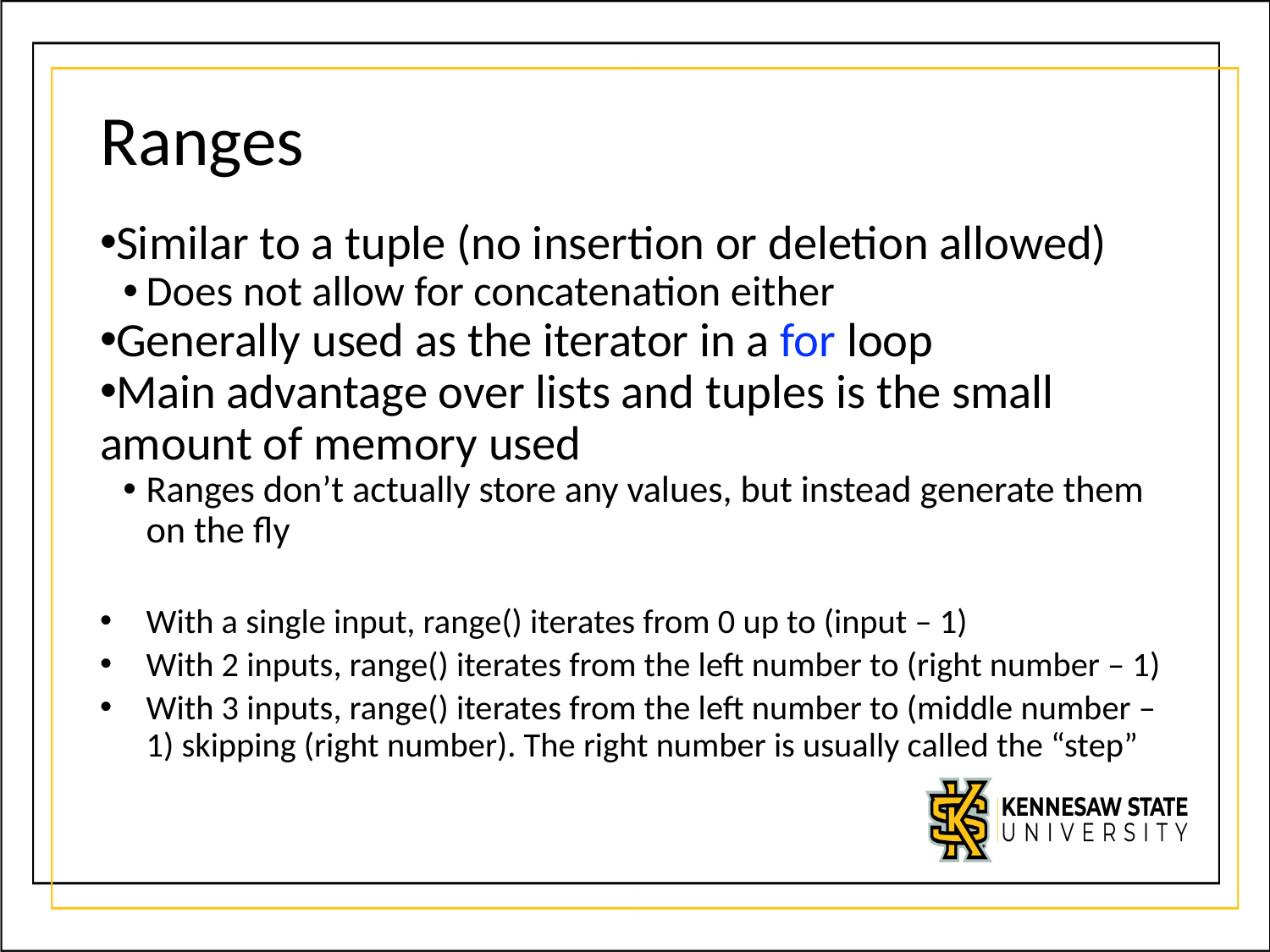

# Ranges
Similar to a tuple (no insertion or deletion allowed)
Does not allow for concatenation either
Generally used as the iterator in a for loop
Main advantage over lists and tuples is the small amount of memory used
Ranges don’t actually store any values, but instead generate them on the fly

With a single input, range() iterates from 0 up to (input – 1)
With 2 inputs, range() iterates from the left number to (right number – 1)
With 3 inputs, range() iterates from the left number to (middle number – 1) skipping (right number). The right number is usually called the “step”